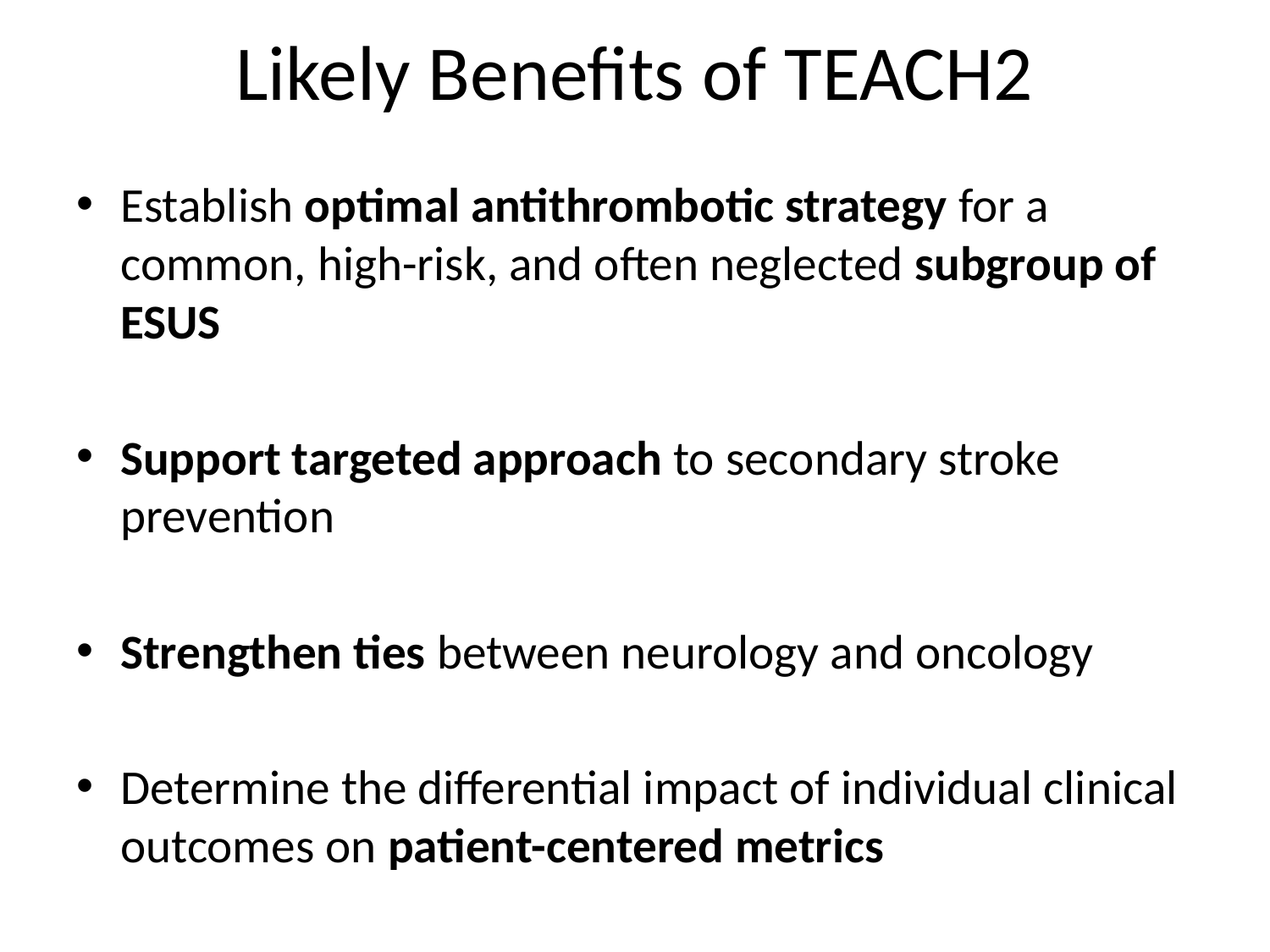

# Likely Benefits of TEACH2
Establish optimal antithrombotic strategy for a common, high-risk, and often neglected subgroup of ESUS

Support targeted approach to secondary stroke prevention

Strengthen ties between neurology and oncology

Determine the differential impact of individual clinical outcomes on patient-centered metrics